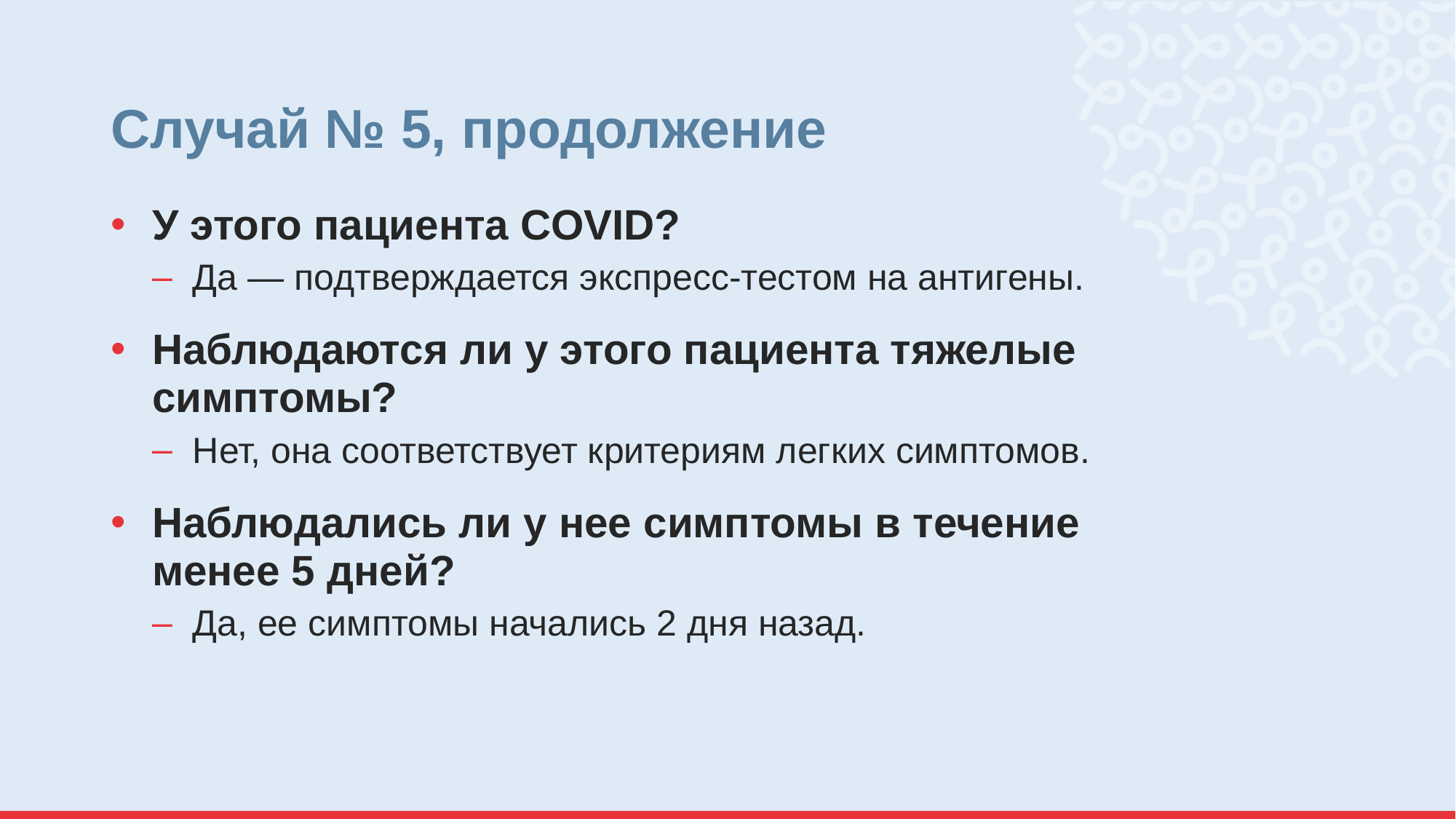

# Случай № 5, продолжение
У этого пациента COVID?
Да — подтверждается экспресс-тестом на антигены.
Наблюдаются ли у этого пациента тяжелые симптомы?
Нет, она соответствует критериям легких симптомов.
Наблюдались ли у нее симптомы в течение менее 5 дней?
Да, ее симптомы начались 2 дня назад.